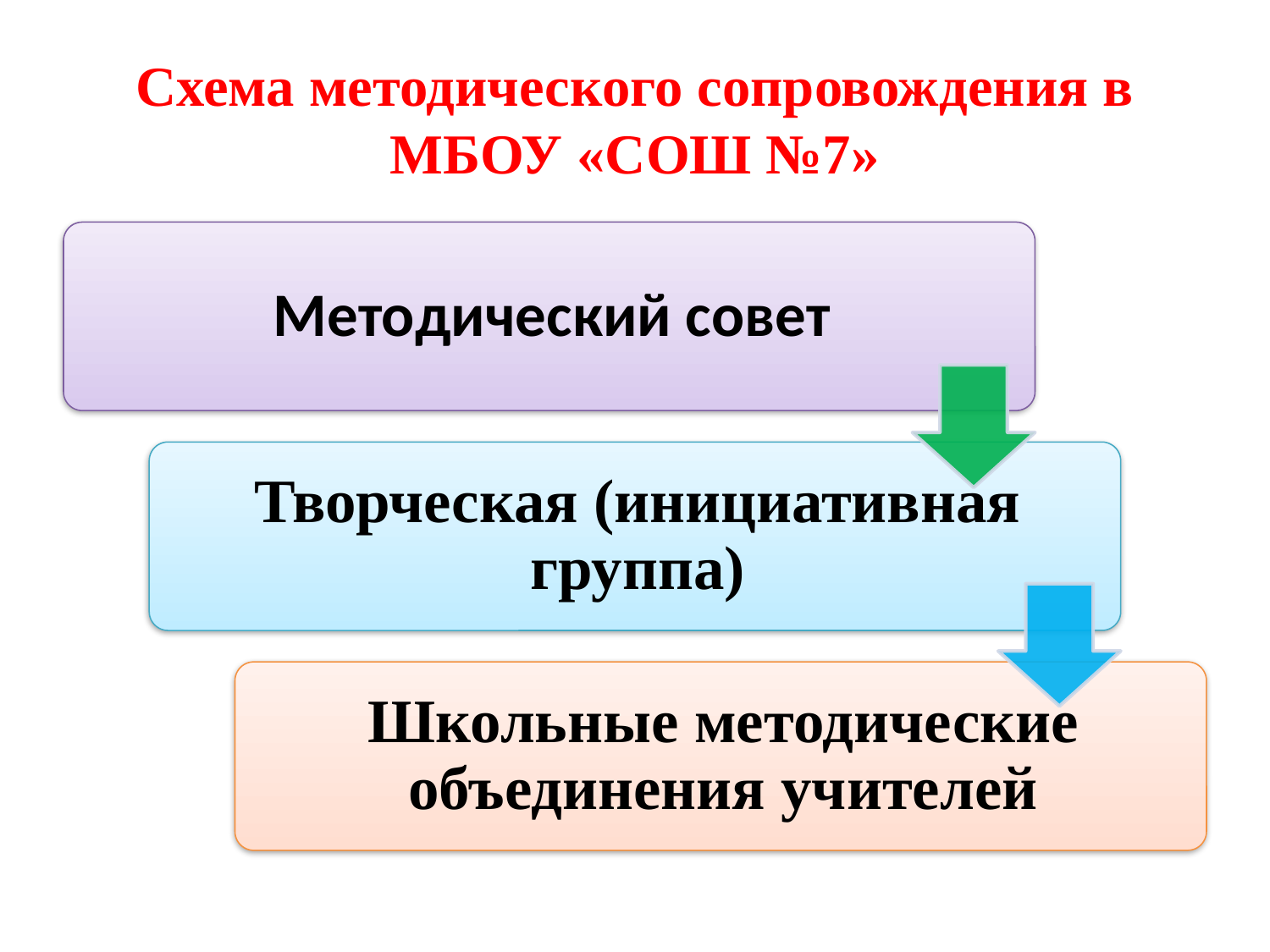

# Схема методического сопровождения в МБОУ «СОШ №7»
Методический совет
Творческая (инициативная группа)
Школьные методические объединения учителей